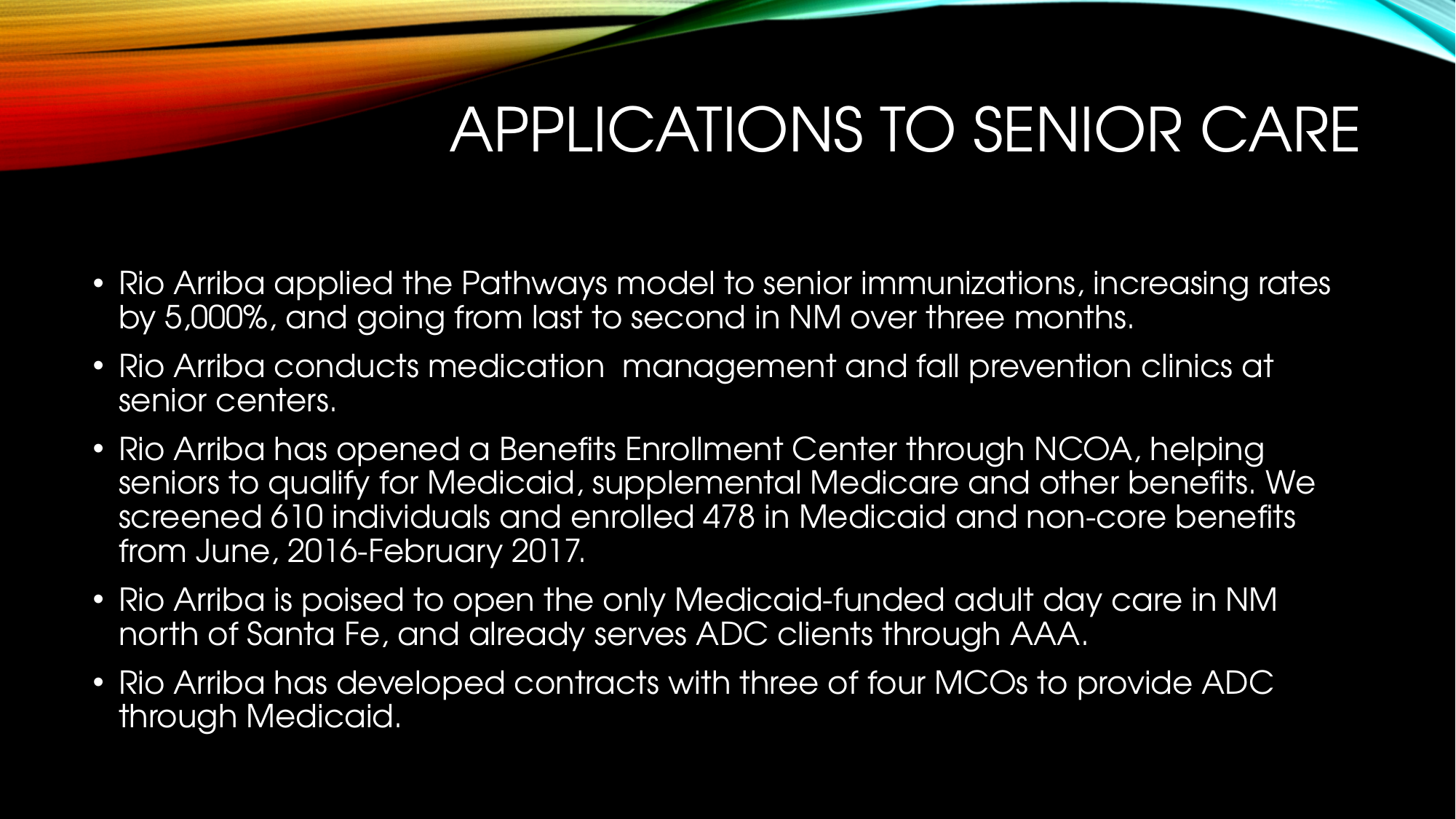

# Applications to Senior Care
Rio Arriba applied the Pathways model to senior immunizations, increasing rates by 5,000%, and going from last to second in NM over three months.
Rio Arriba conducts medication  management and fall prevention clinics at senior centers.
Rio Arriba has opened a Benefits Enrollment Center through NCOA, helping seniors to qualify for Medicaid, supplemental Medicare and other benefits. We screened 610 individuals and enrolled 478 in Medicaid and non-core benefits from June, 2016-February 2017.
Rio Arriba is poised to open the only Medicaid-funded adult day care in NM north of Santa Fe, and already serves ADC clients through AAA.
Rio Arriba has developed contracts with three of four MCOs to provide ADC through Medicaid.